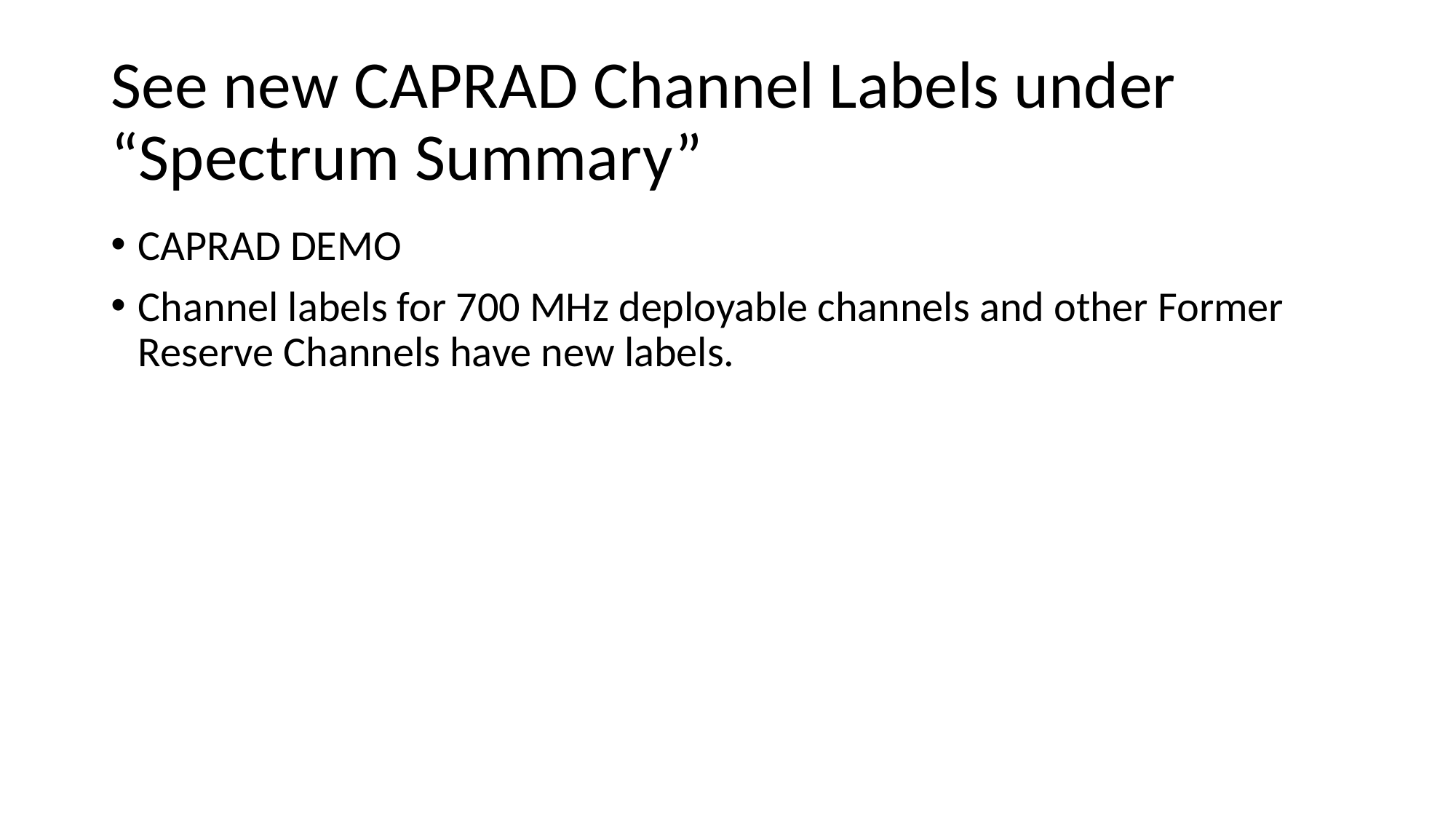

# See new CAPRAD Channel Labels under “Spectrum Summary”
CAPRAD DEMO
Channel labels for 700 MHz deployable channels and other Former Reserve Channels have new labels.